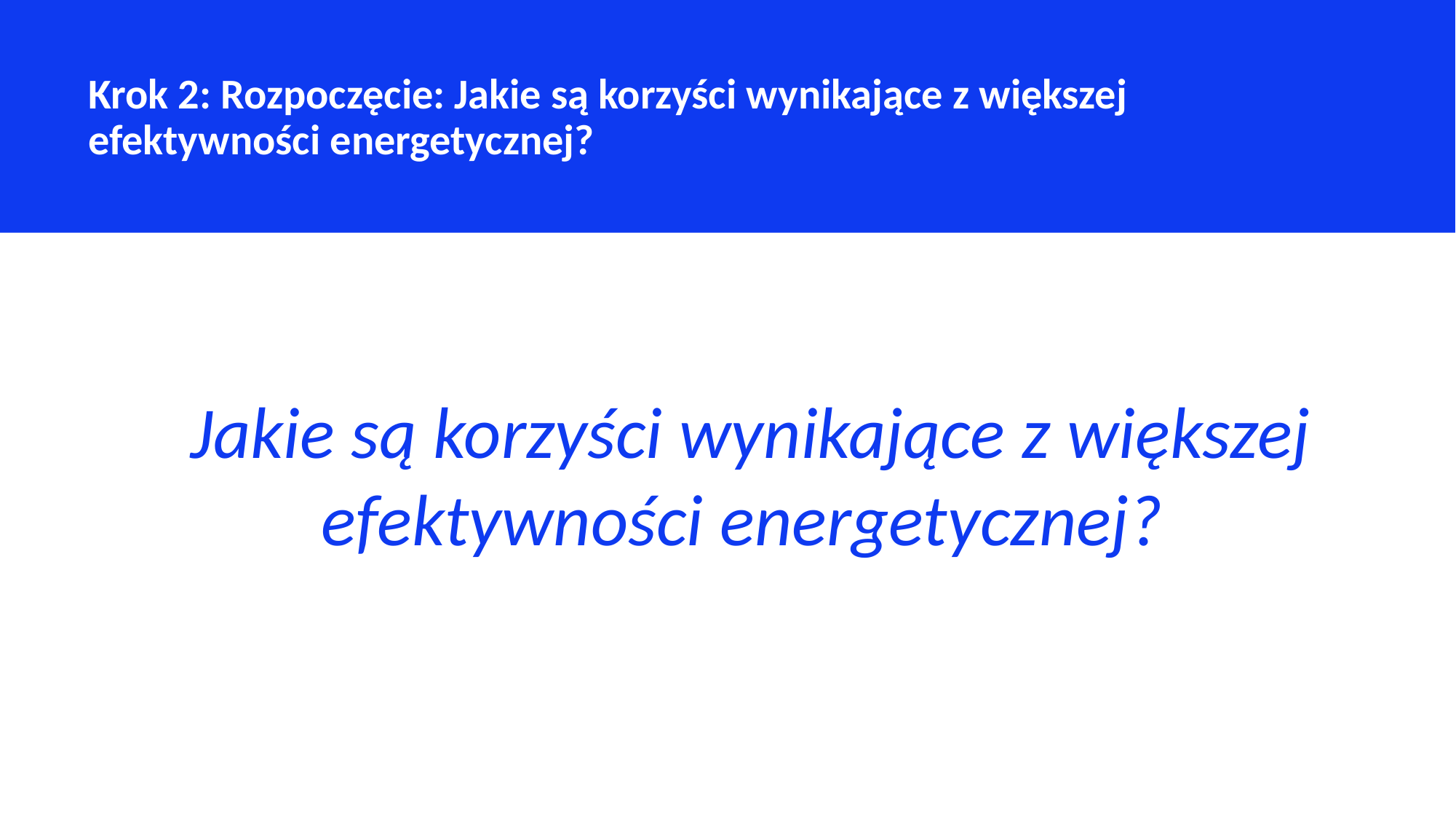

Krok 2: Rozpoczęcie: Jakie są korzyści wynikające z większej efektywności energetycznej?

Jakie są korzyści wynikające z większej efektywności energetycznej?